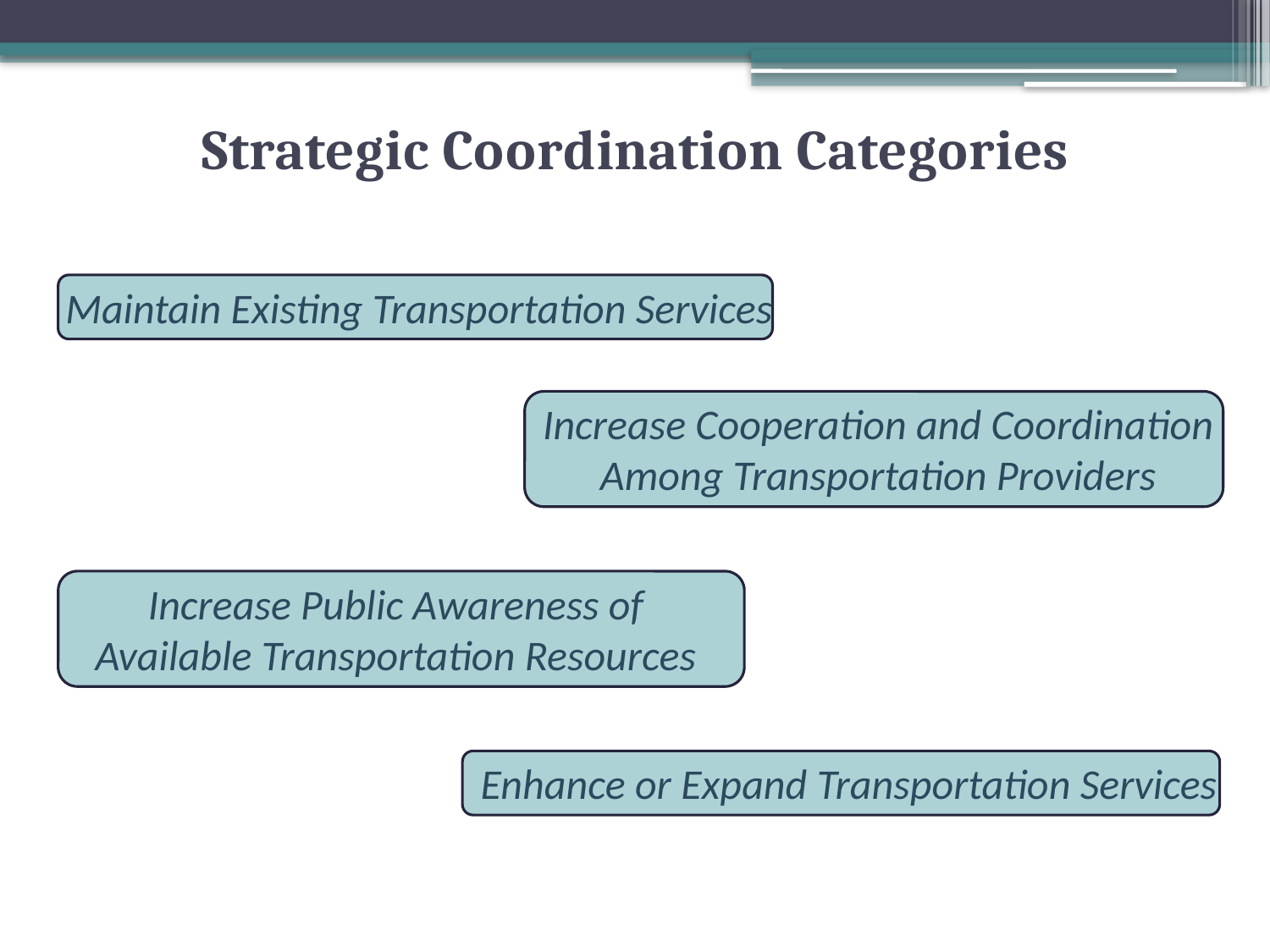

# Strategic Coordination Categories
Maintain Existing Transportation Services

Increase Cooperation and Coordination Among Transportation Providers
Increase Public Awareness of Available Transportation Resources

Enhance or Expand Transportation Services